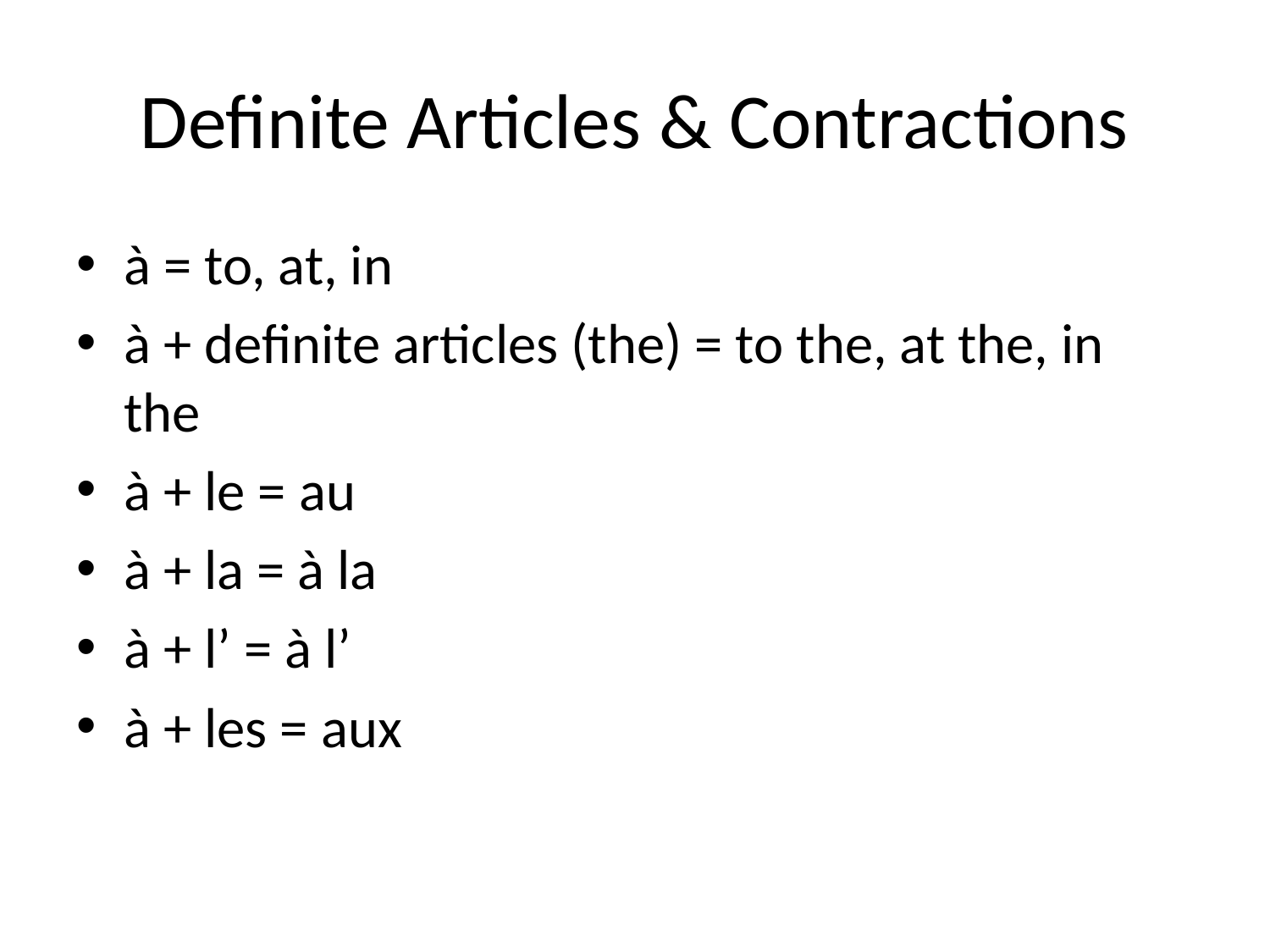

# Definite Articles & Contractions
à = to, at, in
à + definite articles (the) = to the, at the, in the
à + le = au
à + la = à la
à + l’ = à l’
à + les = aux